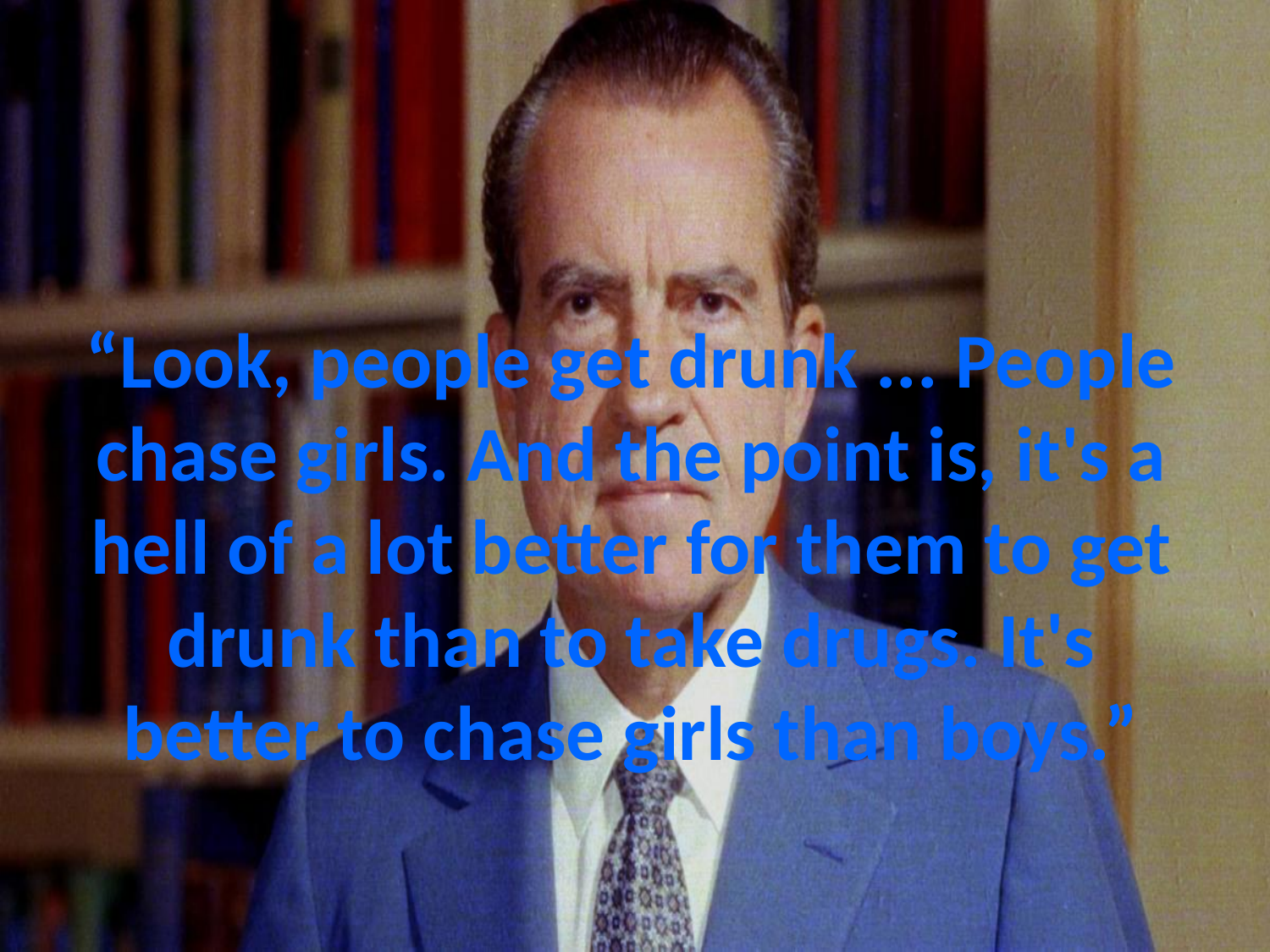

# “Look, people get drunk ... People chase girls. And the point is, it's a hell of a lot better for them to get drunk than to take drugs. It's better to chase girls than boys.”